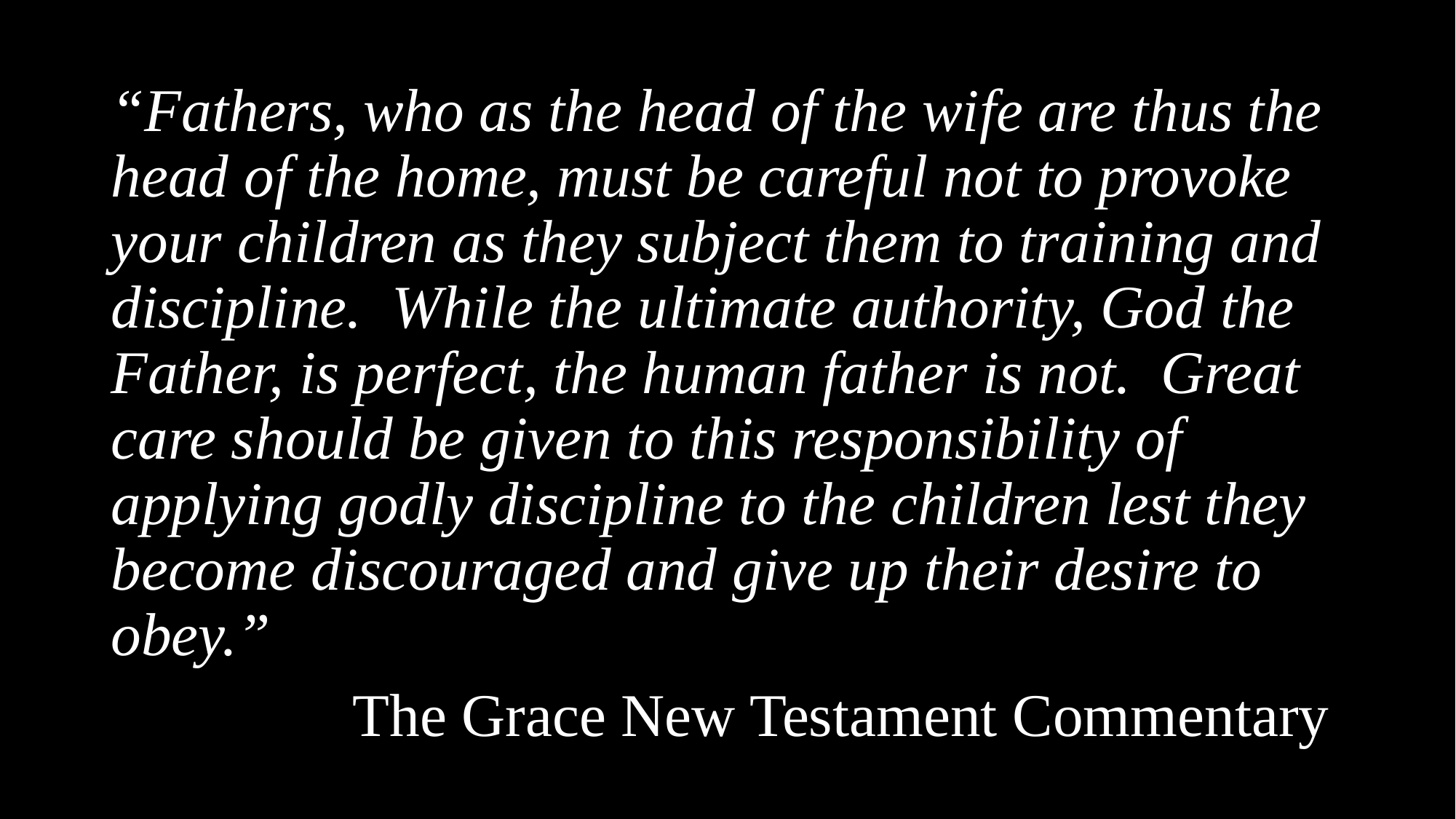

“Fathers, who as the head of the wife are thus the head of the home, must be careful not to provoke your children as they subject them to training and discipline.  While the ultimate authority, God the Father, is perfect, the human father is not.  Great care should be given to this responsibility of applying godly discipline to the children lest they become discouraged and give up their desire to obey.”
                The Grace New Testament Commentary